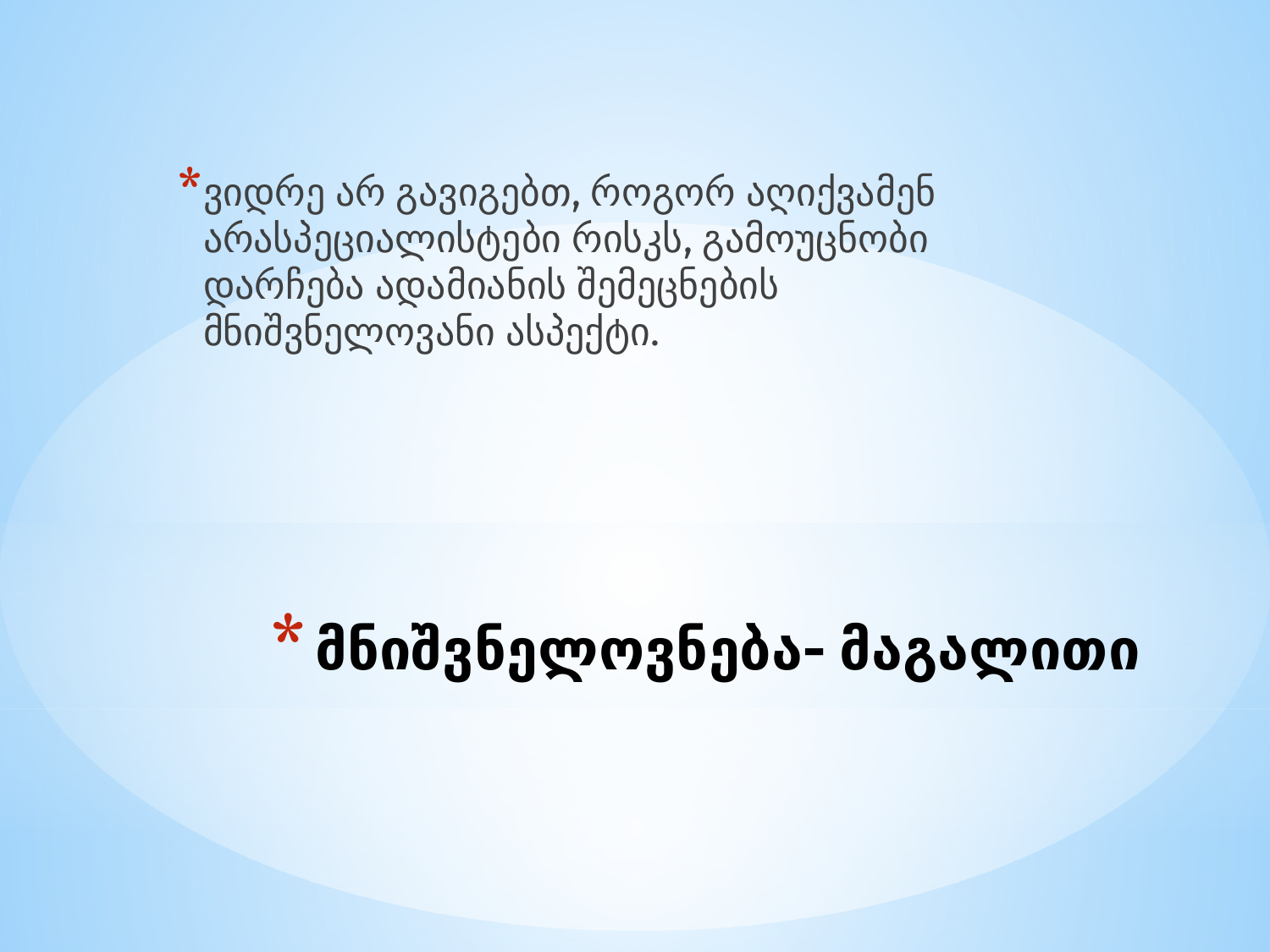

ვიდრე არ გავიგებთ, როგორ აღიქვამენ არასპეციალისტები რისკს, გამოუცნობი დარჩება ადამიანის შემეცნების მნიშვნელოვანი ასპექტი.
# მნიშვნელოვნება- მაგალითი